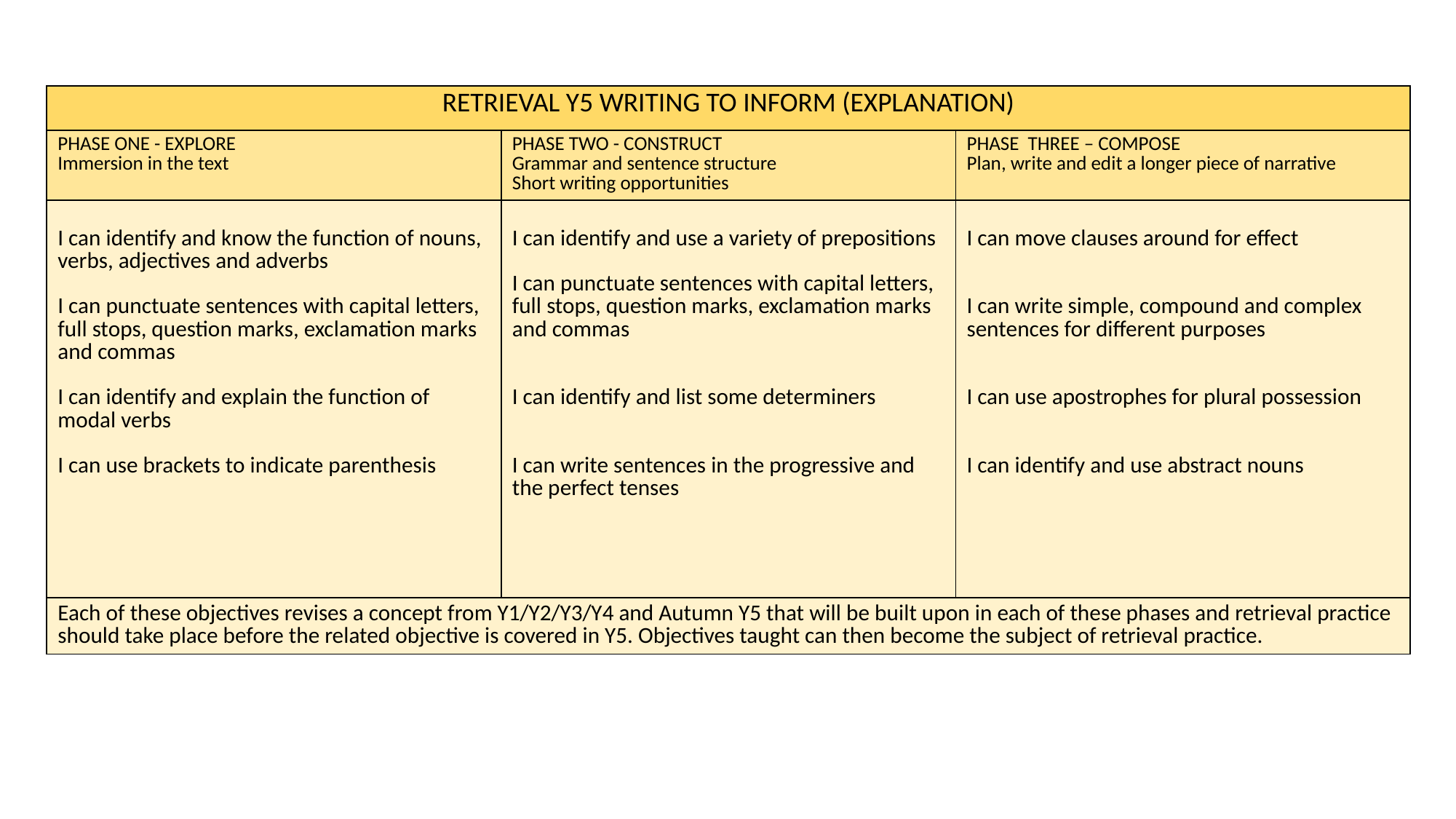

| RETRIEVAL Y5 WRITING TO INFORM (EXPLANATION) |  |  |
| --- | --- | --- |
| PHASE ONE - EXPLORE Immersion in the text | PHASE TWO - CONSTRUCT Grammar and sentence structure Short writing opportunities | PHASE THREE – COMPOSE Plan, write and edit a longer piece of narrative |
| I can identify and know the function of nouns, verbs, adjectives and adverbs I can punctuate sentences with capital letters, full stops, question marks, exclamation marks and commas I can identify and explain the function of modal verbs I can use brackets to indicate parenthesis | I can identify and use a variety of prepositions I can punctuate sentences with capital letters, full stops, question marks, exclamation marks and commas I can identify and list some determiners I can write sentences in the progressive and the perfect tenses | I can move clauses around for effect I can write simple, compound and complex sentences for different purposes I can use apostrophes for plural possession I can identify and use abstract nouns |
| Each of these objectives revises a concept from Y1/Y2/Y3/Y4 and Autumn Y5 that will be built upon in each of these phases and retrieval practice should take place before the related objective is covered in Y5. Objectives taught can then become the subject of retrieval practice. |  |  |